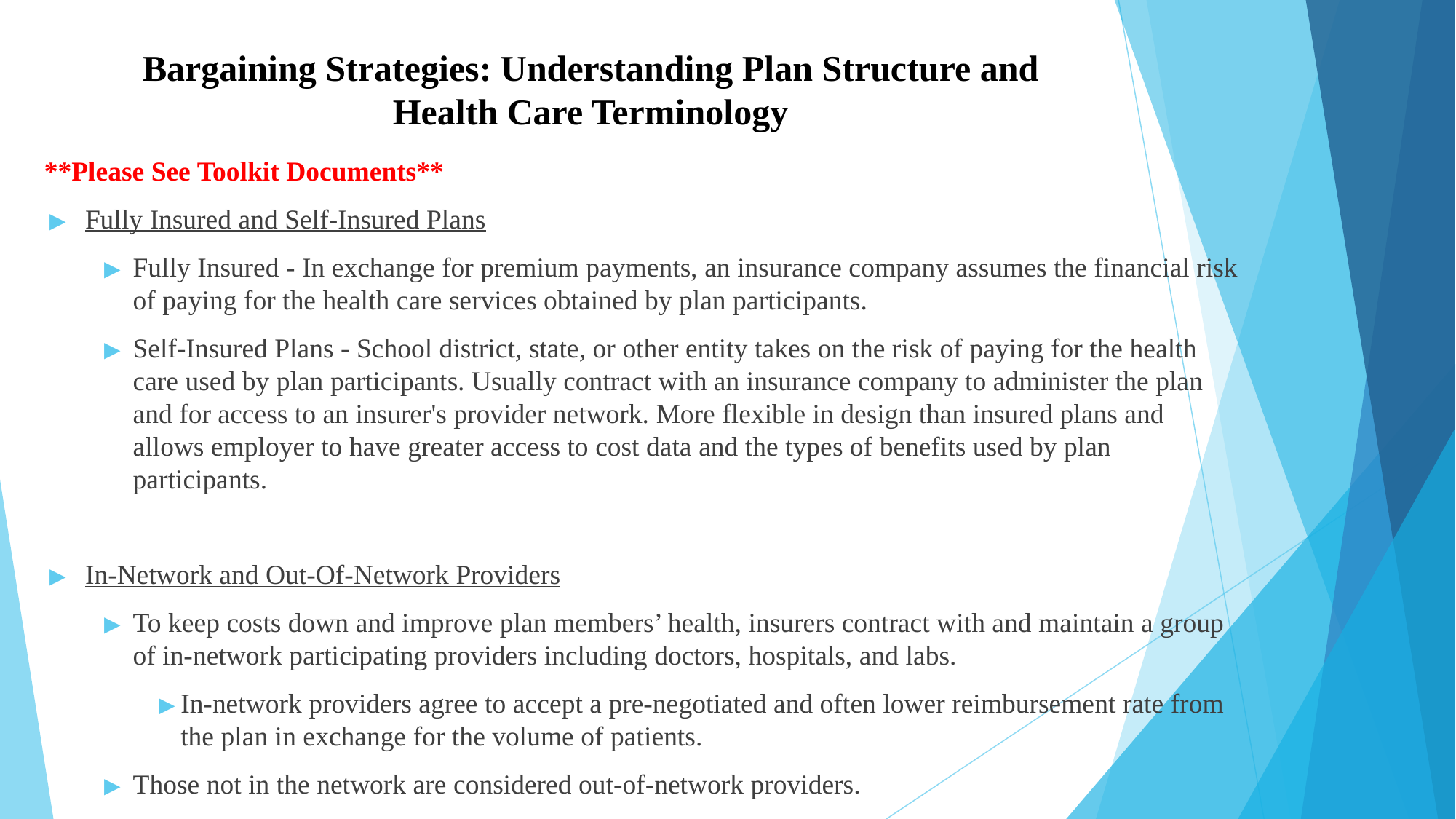

# Bargaining Strategies: Understanding Plan Structure and Health Care Terminology
**Please See Toolkit Documents**
Fully Insured and Self-Insured Plans
Fully Insured - In exchange for premium payments, an insurance company assumes the financial risk of paying for the health care services obtained by plan participants.
Self-Insured Plans - School district, state, or other entity takes on the risk of paying for the health care used by plan participants. Usually contract with an insurance company to administer the plan and for access to an insurer's provider network. More flexible in design than insured plans and allows employer to have greater access to cost data and the types of benefits used by plan participants.

In-Network and Out-Of-Network Providers
To keep costs down and improve plan members’ health, insurers contract with and maintain a group of in-network participating providers including doctors, hospitals, and labs.
In-network providers agree to accept a pre-negotiated and often lower reimbursement rate from the plan in exchange for the volume of patients.
Those not in the network are considered out-of-network providers.
Plans generally require members to pay more of the cost to see out-of-network providers.